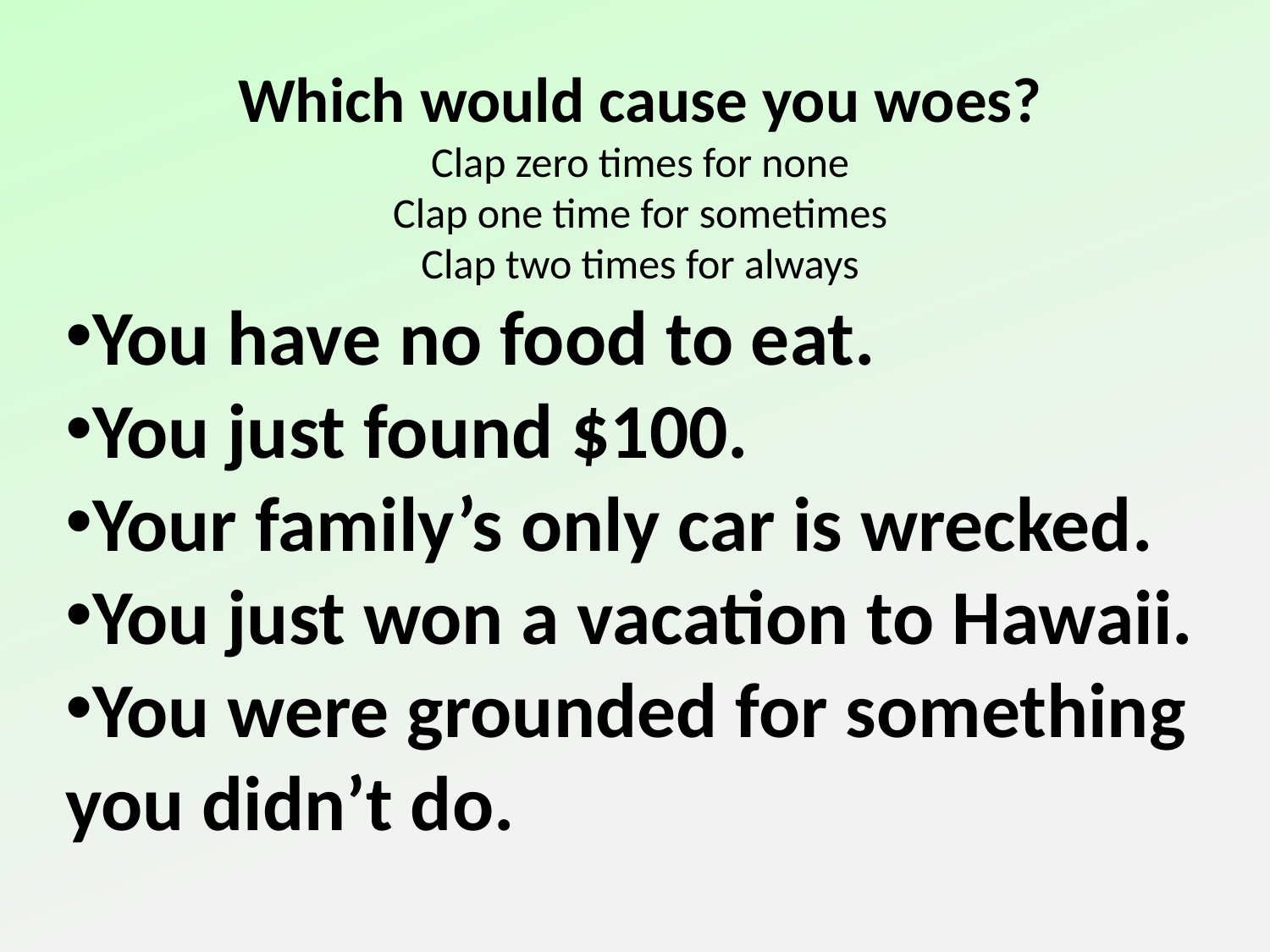

Which would cause you woes?
Clap zero times for none
Clap one time for sometimes
Clap two times for always
You have no food to eat.
You just found $100.
Your family’s only car is wrecked.
You just won a vacation to Hawaii.
You were grounded for something you didn’t do.